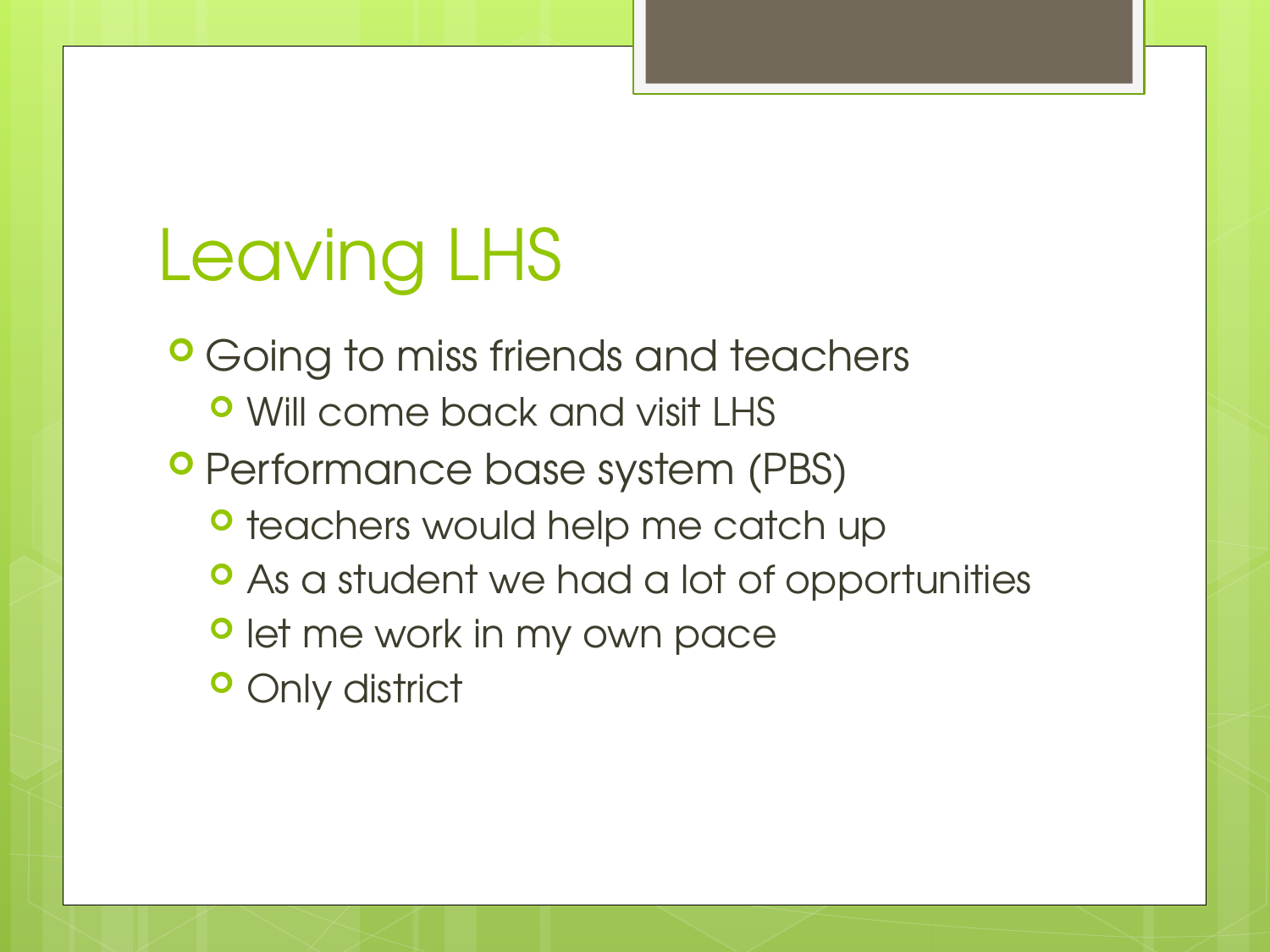

# Leaving LHS
Going to miss friends and teachers
Will come back and visit LHS
Performance base system (PBS)
teachers would help me catch up
As a student we had a lot of opportunities
let me work in my own pace
Only district